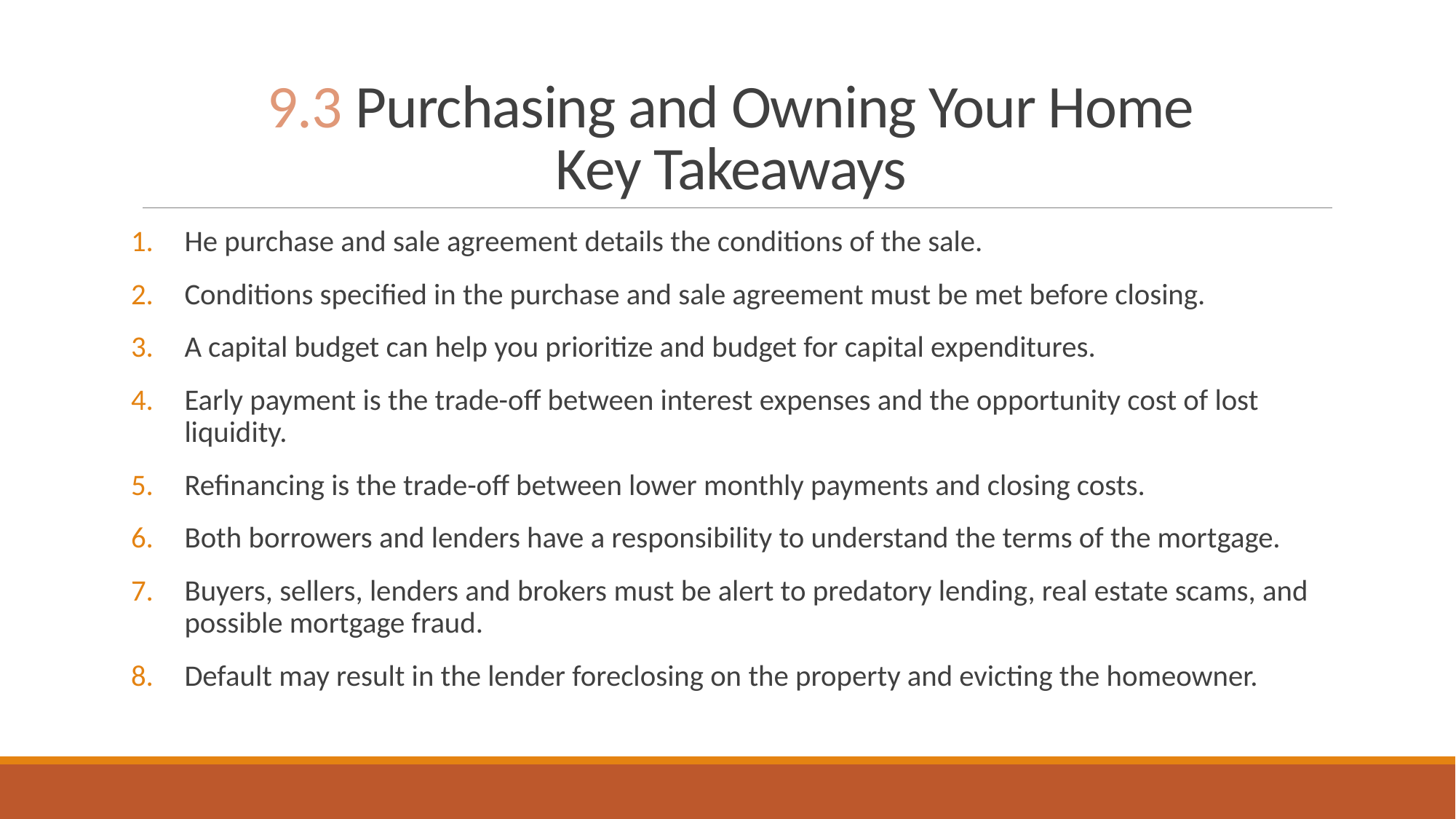

# 9.3 Purchasing and Owning Your Home Key Takeaways
He purchase and sale agreement details the conditions of the sale.
Conditions specified in the purchase and sale agreement must be met before closing.
A capital budget can help you prioritize and budget for capital expenditures.
Early payment is the trade-off between interest expenses and the opportunity cost of lost liquidity.
Refinancing is the trade-off between lower monthly payments and closing costs.
Both borrowers and lenders have a responsibility to understand the terms of the mortgage.
Buyers, sellers, lenders and brokers must be alert to predatory lending, real estate scams, and possible mortgage fraud.
Default may result in the lender foreclosing on the property and evicting the homeowner.